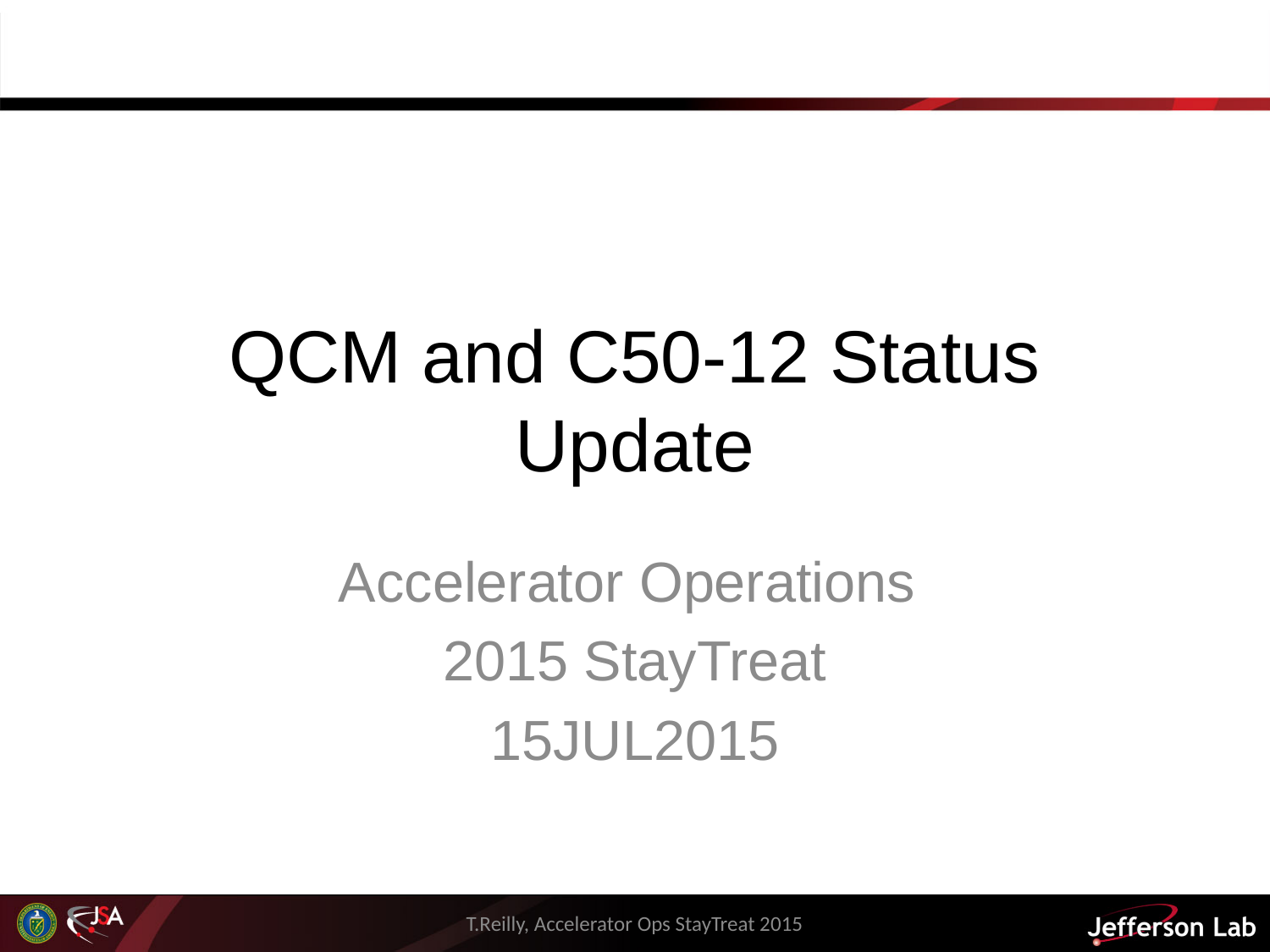

# QCM and C50-12 Status Update
Accelerator Operations
2015 StayTreat
15JUL2015
T.Reilly, Accelerator Ops StayTreat 2015